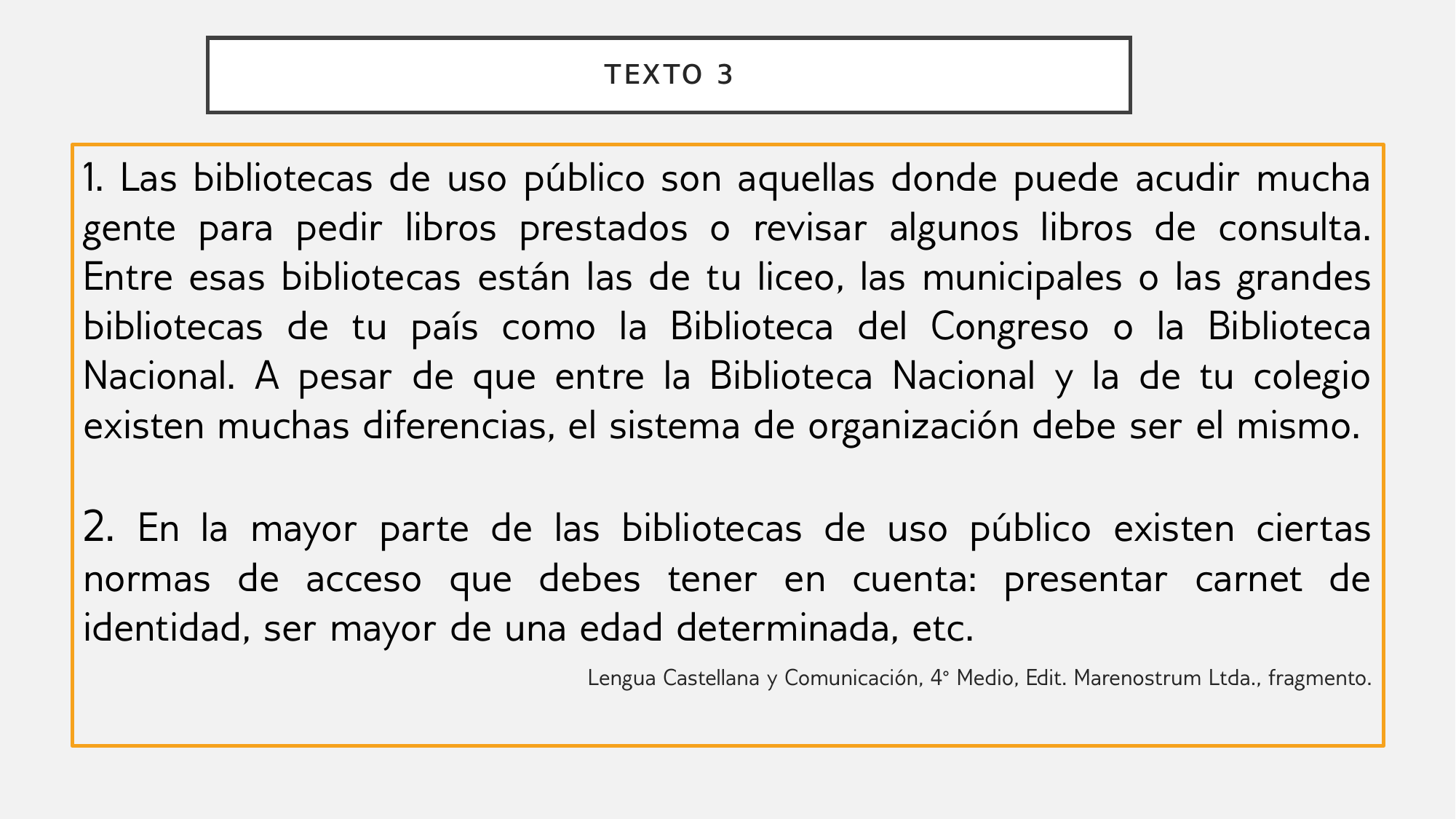

# tEXTO 3
1. Las bibliotecas de uso público son aquellas donde puede acudir mucha gente para pedir libros prestados o revisar algunos libros de consulta. Entre esas bibliotecas están las de tu liceo, las municipales o las grandes bibliotecas de tu país como la Biblioteca del Congreso o la Biblioteca Nacional. A pesar de que entre la Biblioteca Nacional y la de tu colegio existen muchas diferencias, el sistema de organización debe ser el mismo.

2. En la mayor parte de las bibliotecas de uso público existen ciertas normas de acceso que debes tener en cuenta: presentar carnet de identidad, ser mayor de una edad determinada, etc.
Lengua Castellana y Comunicación, 4° Medio, Edit. Marenostrum Ltda., fragmento.